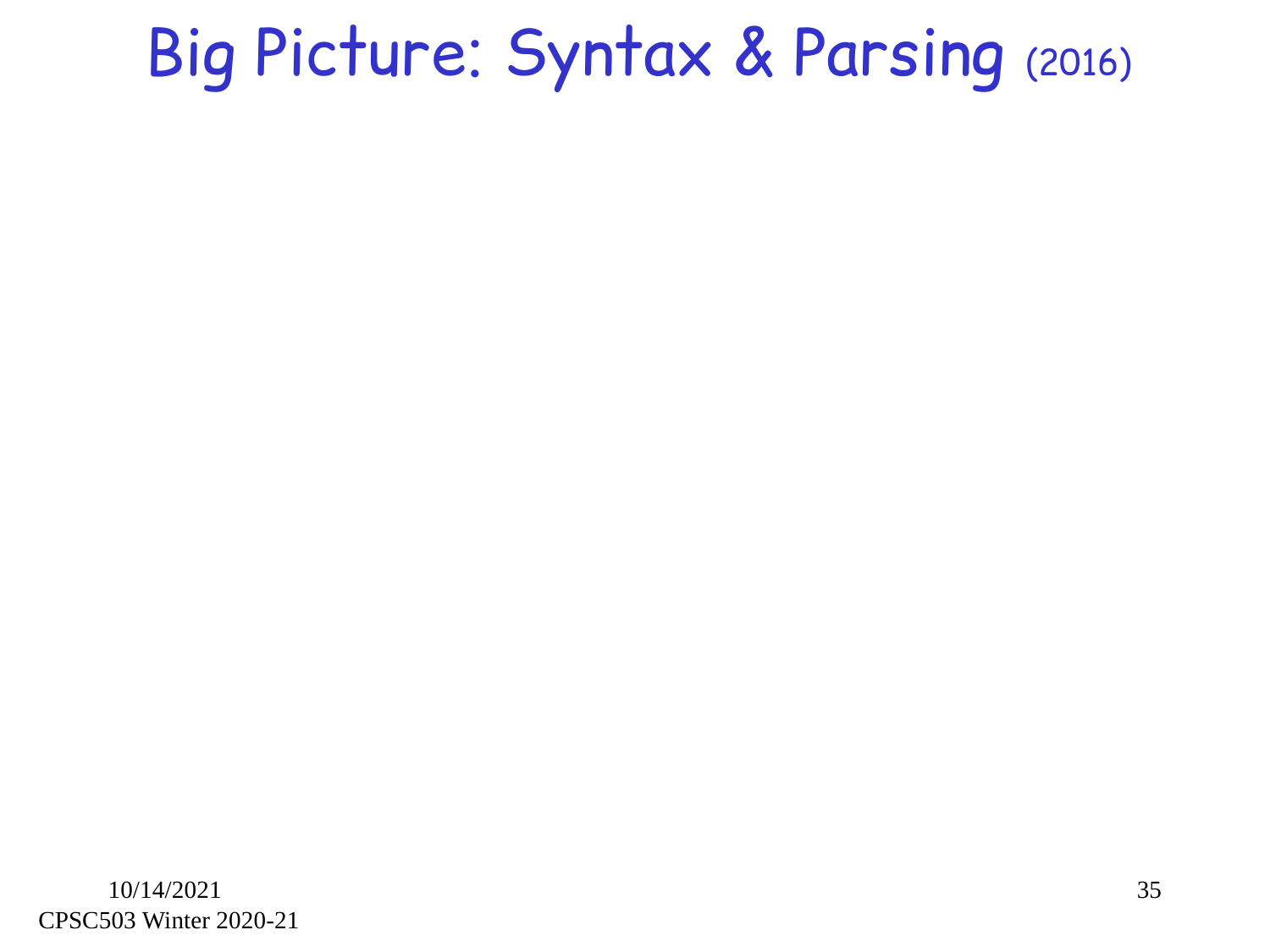

# Big Picture: Syntax & Parsing (2016)
10/14/2021
35
CPSC503 Winter 2020-21